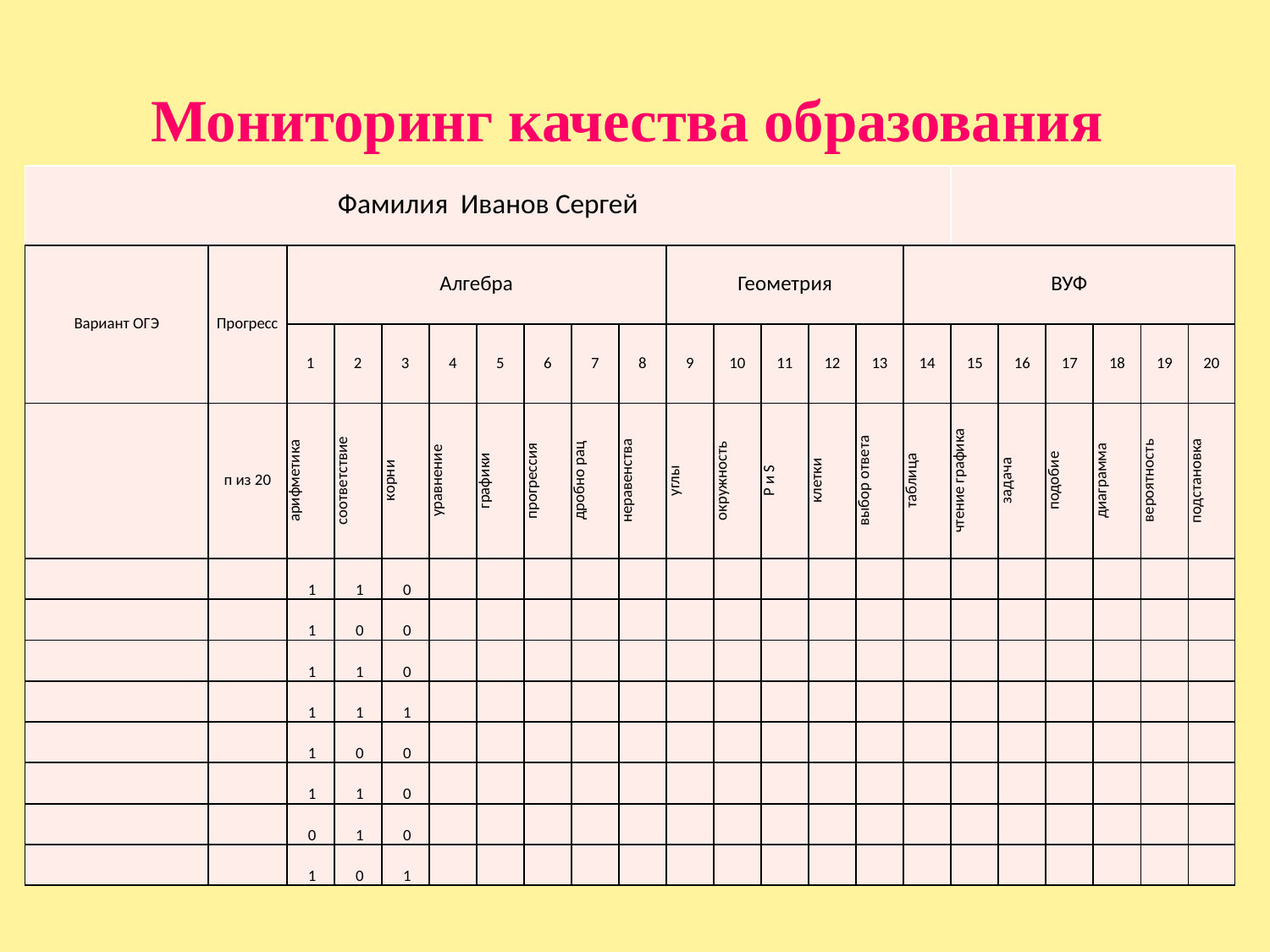

# Мониторинг качества образования
| Фамилия Иванов Сергей |  |  |  |  |  |  |  |  |  |  |  |  |  |  |  |  |  |  |  |  |  |
| --- | --- | --- | --- | --- | --- | --- | --- | --- | --- | --- | --- | --- | --- | --- | --- | --- | --- | --- | --- | --- | --- |
| Вариант ОГЭ | Прогресс | Алгебра |  |  |  |  |  |  |  | Геометрия |  |  |  |  | ВУФ |  |  |  |  |  |  |
|  |  | 1 | 2 | 3 | 4 | 5 | 6 | 7 | 8 | 9 | 10 | 11 | 12 | 13 | 14 | 15 | 16 | 17 | 18 | 19 | 20 |
|  | п из 20 | арифметика | соответствие | корни | уравнение | графики | прогрессия | дробно рац | неравенства | углы | окружность | Р и S | клетки | выбор ответа | таблица | чтение графика | задача | подобие | диаграмма | вероятность | подстановка |
|  |  | 1 | 1 | 0 |  |  |  |  |  |  |  |  |  |  |  |  |  |  |  |  |  |
|  |  | 1 | 0 | 0 |  |  |  |  |  |  |  |  |  |  |  |  |  |  |  |  |  |
|  |  | 1 | 1 | 0 |  |  |  |  |  |  |  |  |  |  |  |  |  |  |  |  |  |
|  |  | 1 | 1 | 1 |  |  |  |  |  |  |  |  |  |  |  |  |  |  |  |  |  |
|  |  | 1 | 0 | 0 |  |  |  |  |  |  |  |  |  |  |  |  |  |  |  |  |  |
|  |  | 1 | 1 | 0 |  |  |  |  |  |  |  |  |  |  |  |  |  |  |  |  |  |
|  |  | 0 | 1 | 0 |  |  |  |  |  |  |  |  |  |  |  |  |  |  |  |  |  |
|  |  | 1 | 0 | 1 |  |  |  |  |  |  |  |  |  |  |  |  |  |  |  |  |  |